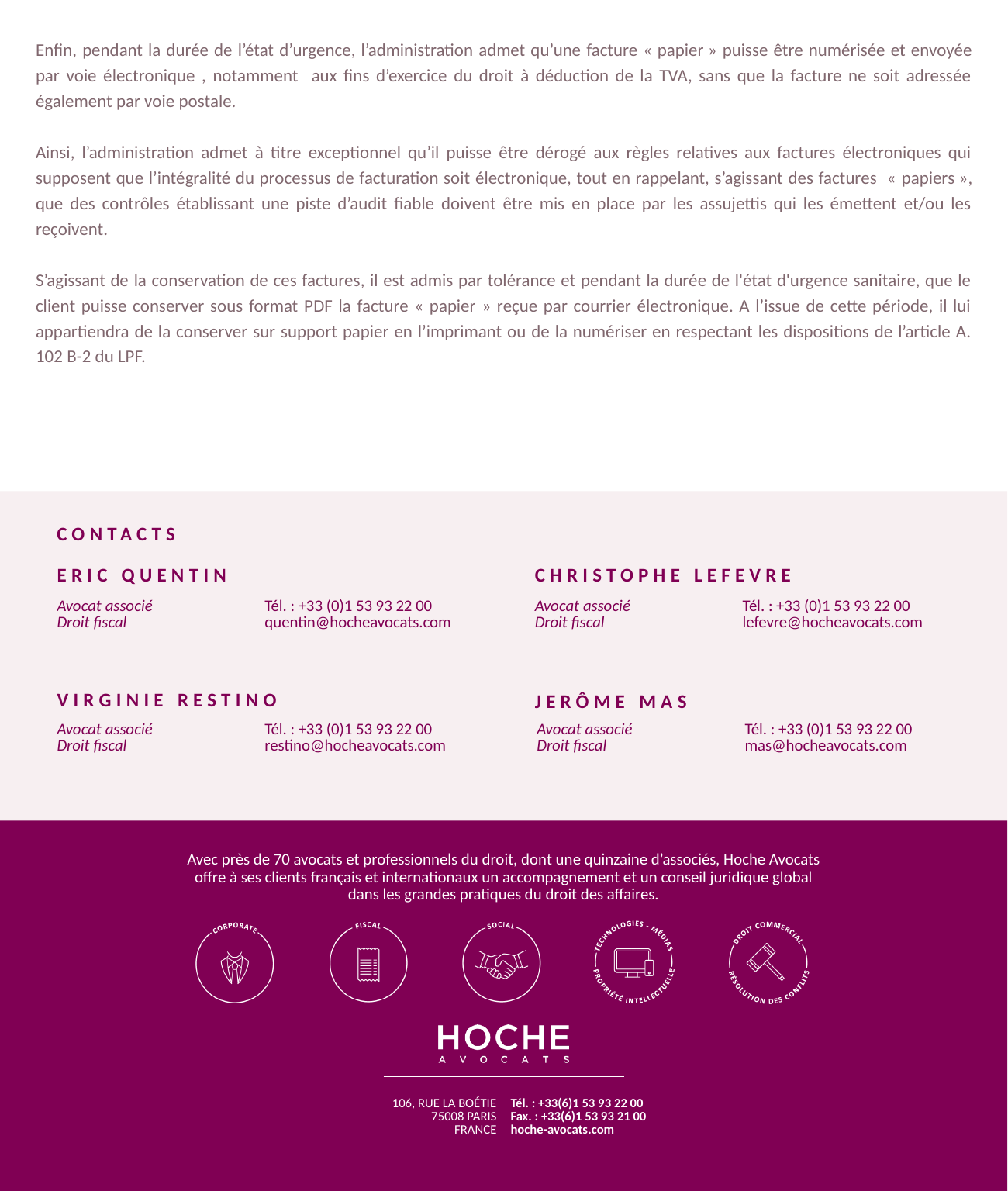

Enfin, pendant la durée de l’état d’urgence, l’administration admet qu’une facture « papier » puisse être numérisée et envoyée par voie électronique , notamment  aux fins d’exercice du droit à déduction de la TVA, sans que la facture ne soit adressée également par voie postale.

Ainsi, l’administration admet à titre exceptionnel qu’il puisse être dérogé aux règles relatives aux factures électroniques qui supposent que l’intégralité du processus de facturation soit électronique, tout en rappelant, s’agissant des factures  « papiers », que des contrôles établissant une piste d’audit fiable doivent être mis en place par les assujettis qui les émettent et/ou les reçoivent.

S’agissant de la conservation de ces factures, il est admis par tolérance et pendant la durée de l'état d'urgence sanitaire, que le client puisse conserver sous format PDF la facture « papier » reçue par courrier électronique. A l’issue de cette période, il lui appartiendra de la conserver sur support papier en l’imprimant ou de la numériser en respectant les dispositions de l’article A. 102 B-2 du LPF.

ERIC QUENTIN
CHRIsTOPHE LEFEVRE
Avocat associé
Droit fiscal
Tél. : +33 (0)1 53 93 22 00 quentin@hocheavocats.com
Avocat associé
Droit fiscal

Tél. : +33 (0)1 53 93 22 00 lefevre@hocheavocats.com
VIRGINIE RESTINO
JERôme mas
Avocat associé
Droit fiscal
Tél. : +33 (0)1 53 93 22 00 restino@hocheavocats.com
Avocat associé
Droit fiscal

Tél. : +33 (0)1 53 93 22 00 mas@hocheavocats.com